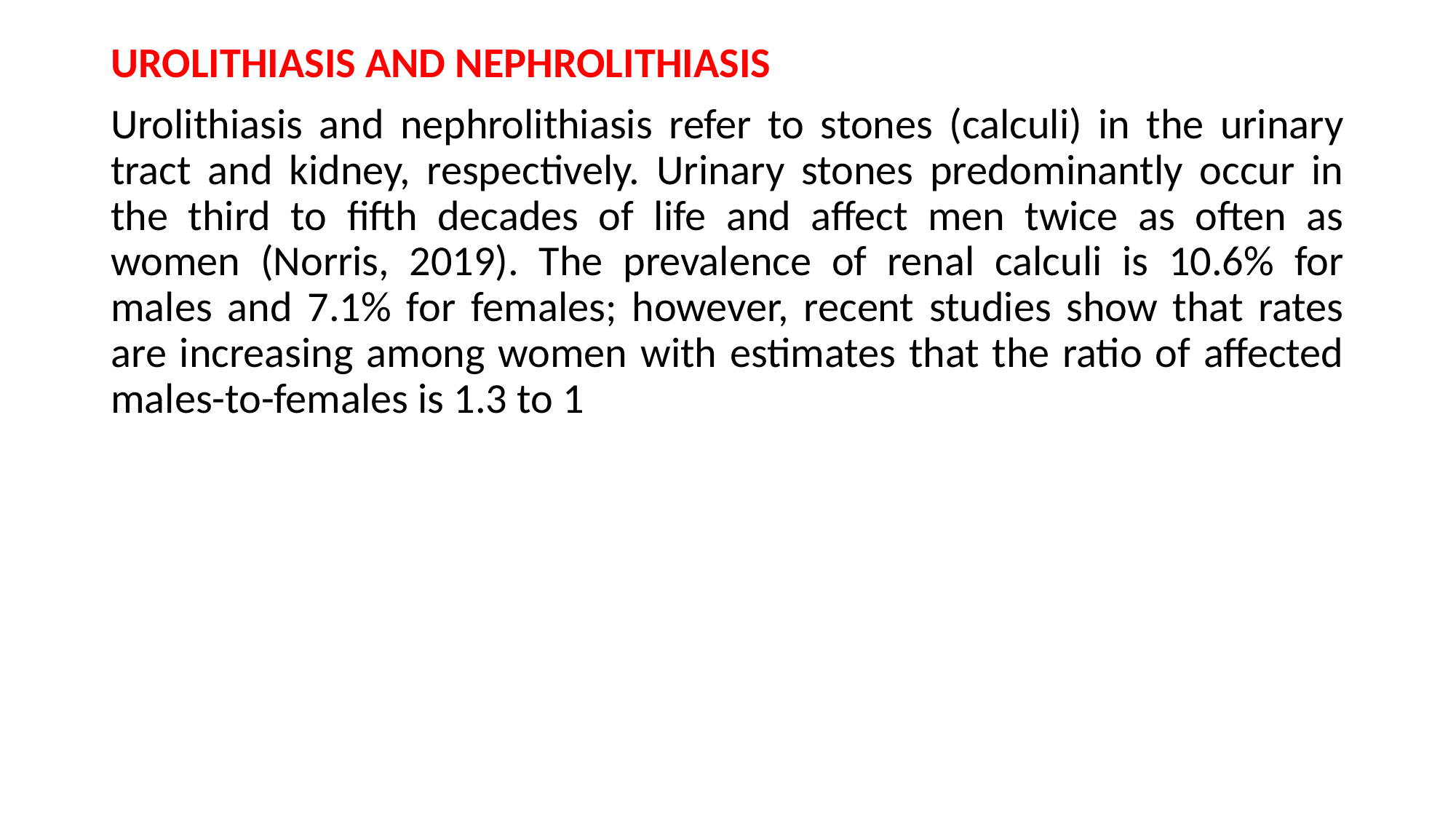

UROLITHIASIS AND NEPHROLITHIASIS
Urolithiasis and nephrolithiasis refer to stones (calculi) in the urinary tract and kidney, respectively. Urinary stones predominantly occur in the third to fifth decades of life and affect men twice as often as women (Norris, 2019). The prevalence of renal calculi is 10.6% for males and 7.1% for females; however, recent studies show that rates are increasing among women with estimates that the ratio of affected males-to-females is 1.3 to 1